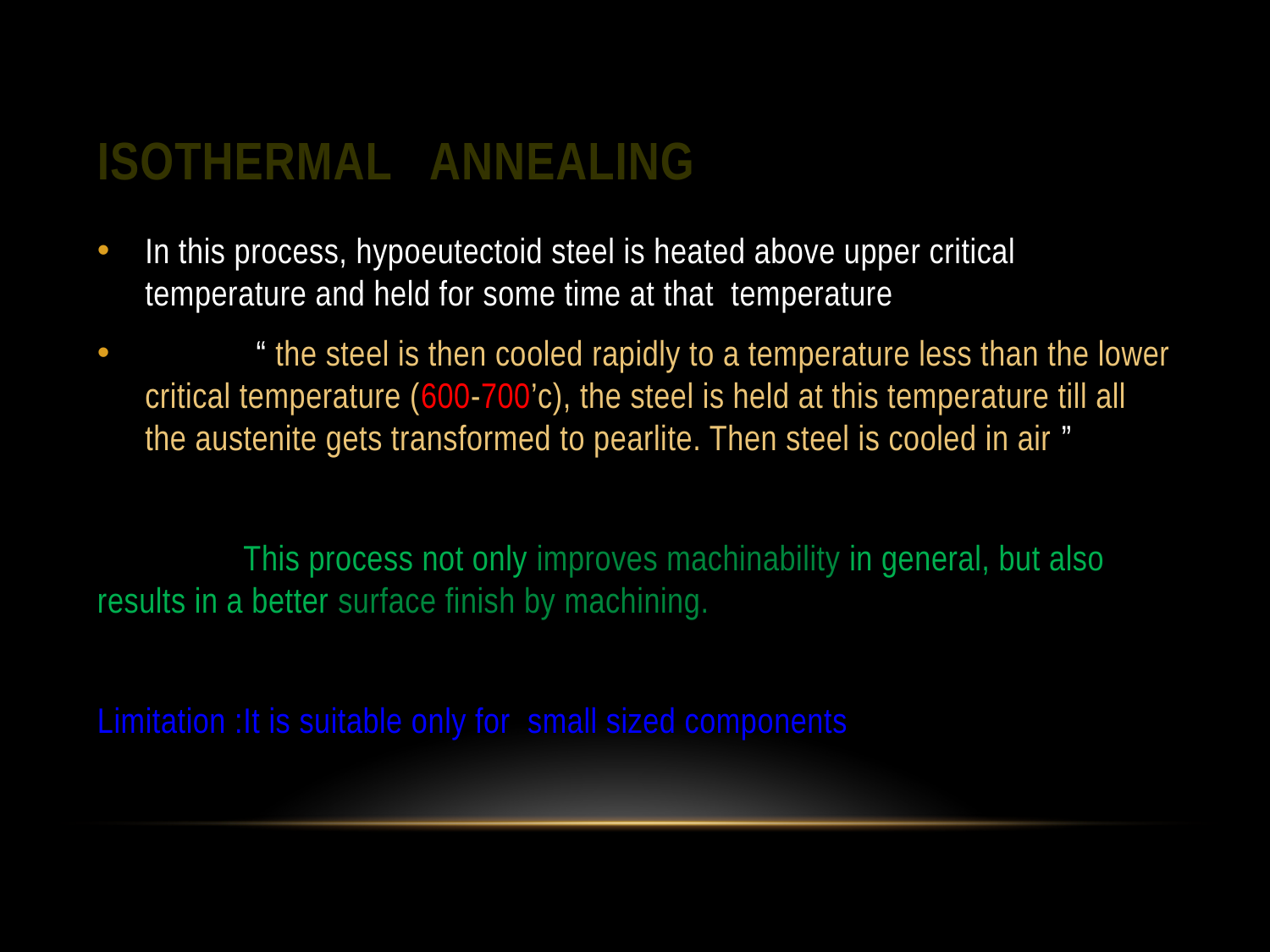

# ISOTHERMAL   ANNEALING
In this process, hypoeutectoid steel is heated above upper critical temperature and held for some time at that  temperature
             “ the steel is then cooled rapidly to a temperature less than the lower critical temperature (600-700’c), the steel is held at this temperature till all the austenite gets transformed to pearlite. Then steel is cooled in air ”

                 This process not only improves machinability in general, but also results in a better surface finish by machining.

Limitation :It is suitable only for  small sized components